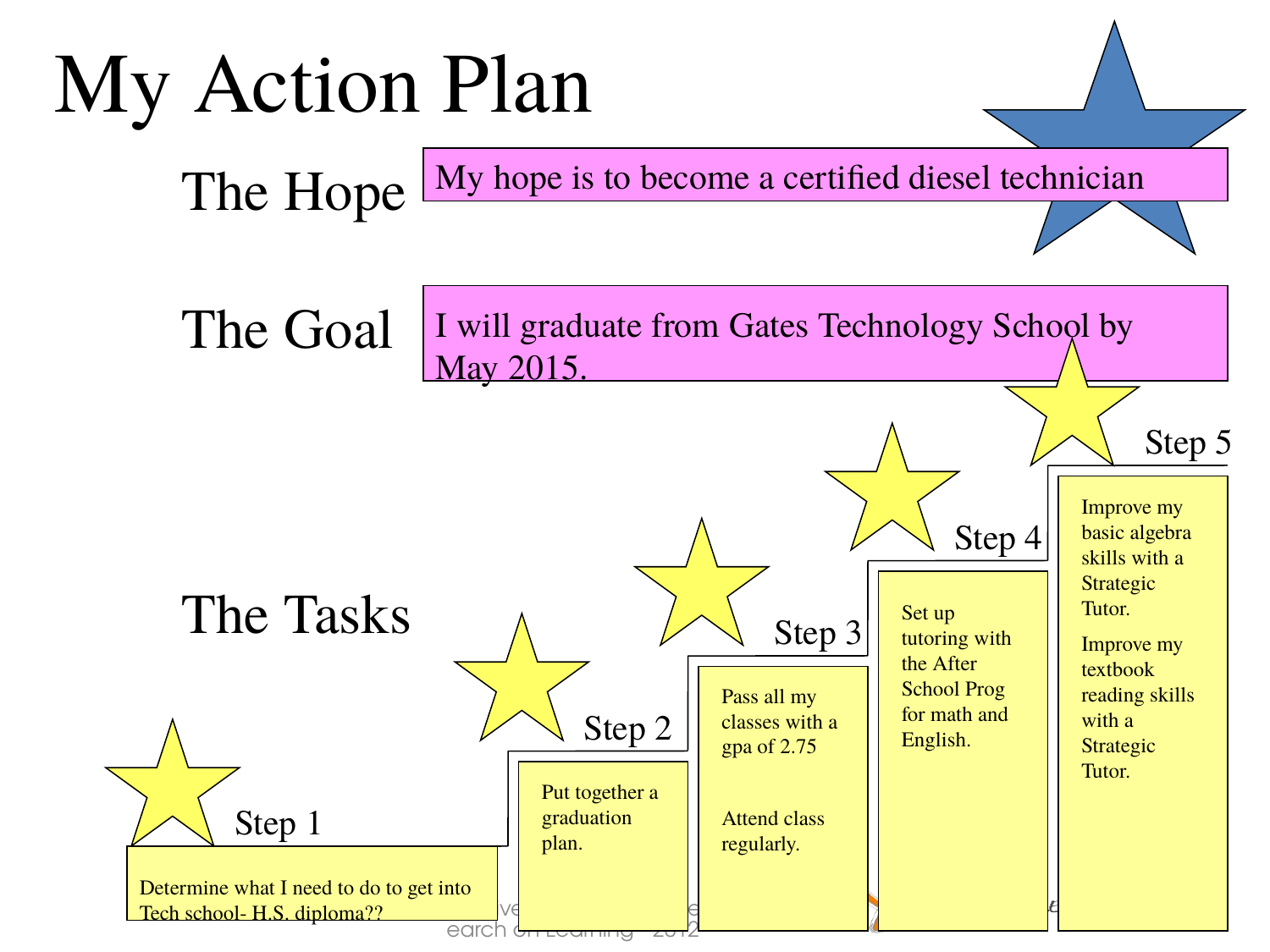

My Action Plan

The Hope

My hope is to become a certified diesel technician
The Goal

I will graduate from Gates Technology School by May 2015.

Step 5

Improve my basic algebra skills with a Strategic Tutor.
Improve my textbook reading skills with a Strategic Tutor.
Step 4

The Tasks

Set up tutoring with the After School Prog for math and English.
Step 3

Pass all my classes with a gpa of 2.75

Attend class regularly.
Step 2

Put together a graduation plan.
Step 1

Determine what I need to do to get into Tech school- H.S. diploma??
© University of Kansas Center for Research on Learning - 2012